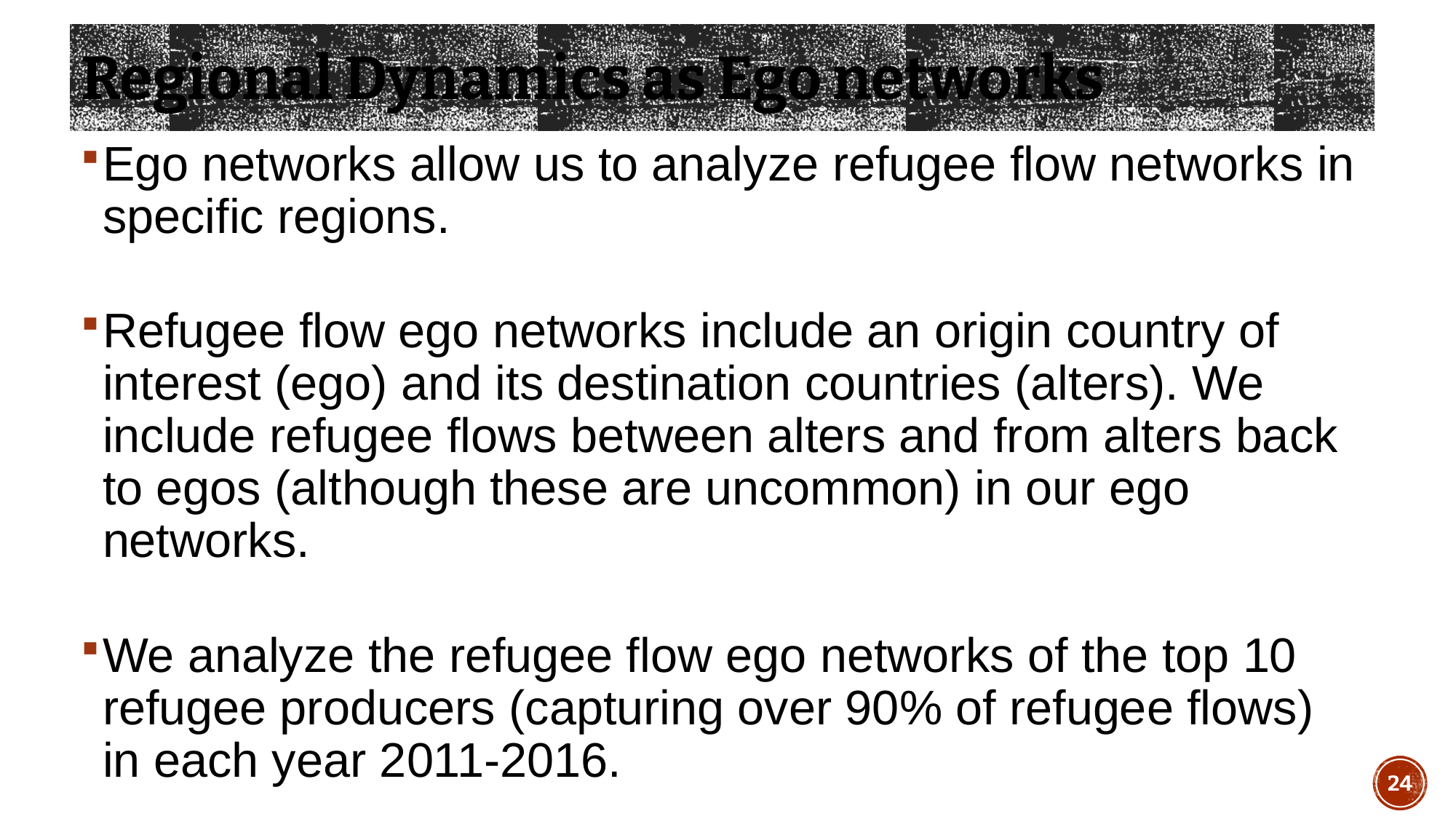

# Regional Dynamics as Ego networks
Ego networks allow us to analyze refugee flow networks in specific regions.

Refugee flow ego networks include an origin country of interest (ego) and its destination countries (alters). We include refugee flows between alters and from alters back to egos (although these are uncommon) in our ego networks.

We analyze the refugee flow ego networks of the top 10 refugee producers (capturing over 90% of refugee flows) in each year 2011-2016.
24